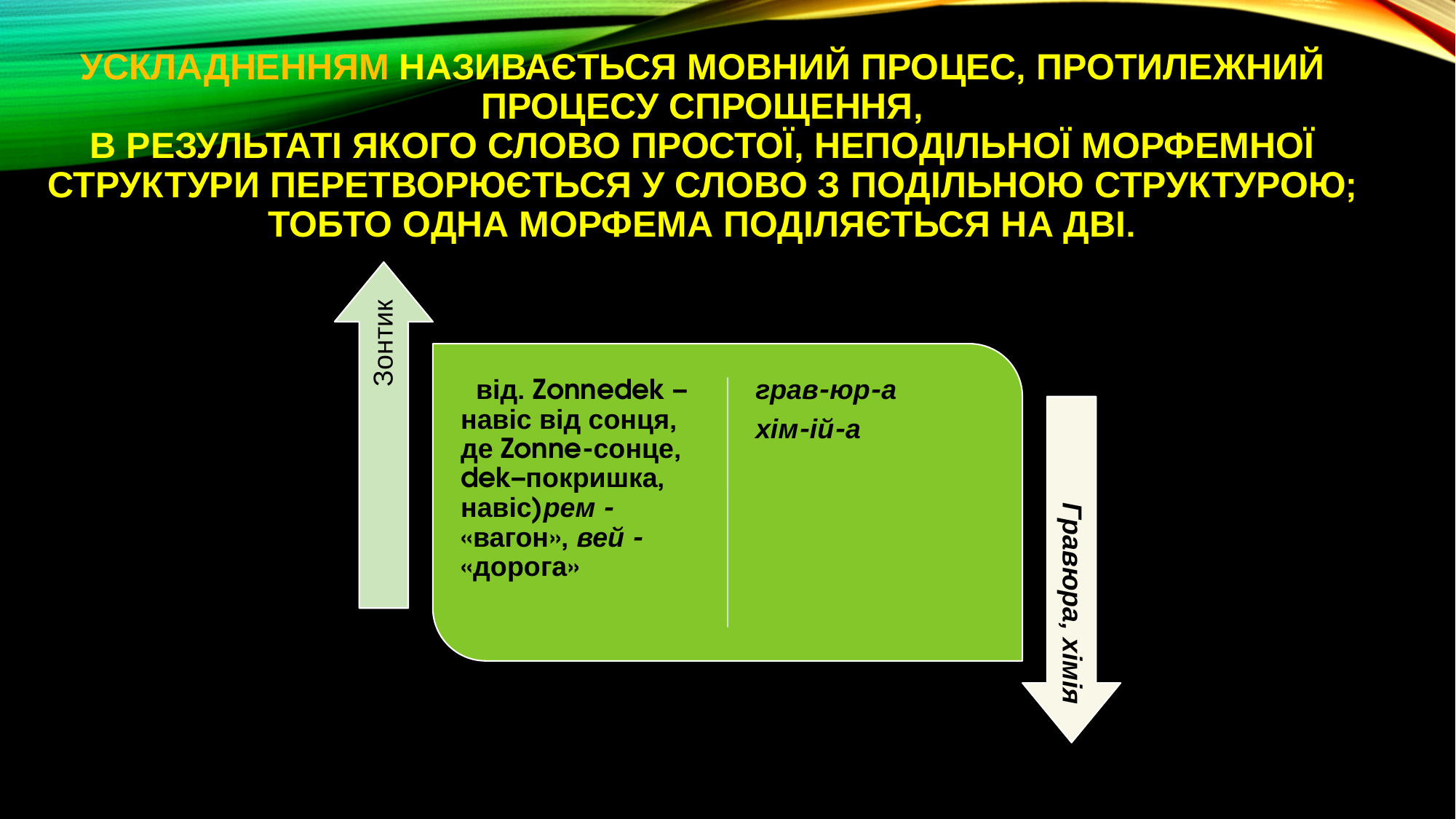

# Ускладненням називається мовний процес, протилежний процесу спрощення, в результаті якого слово простої, неподільної морфемної структури перетворюється у слово з подільною структурою; тобто одна морфема поділяється на дві.
  від. Zonnedek – навіс від сонця, де Zonne-сонце, dek–покришка, навіс)рем - «вагон», вей - «дорога»
грав-юр-а
хім-ій-а
Зонтик
Гравюра, хімія